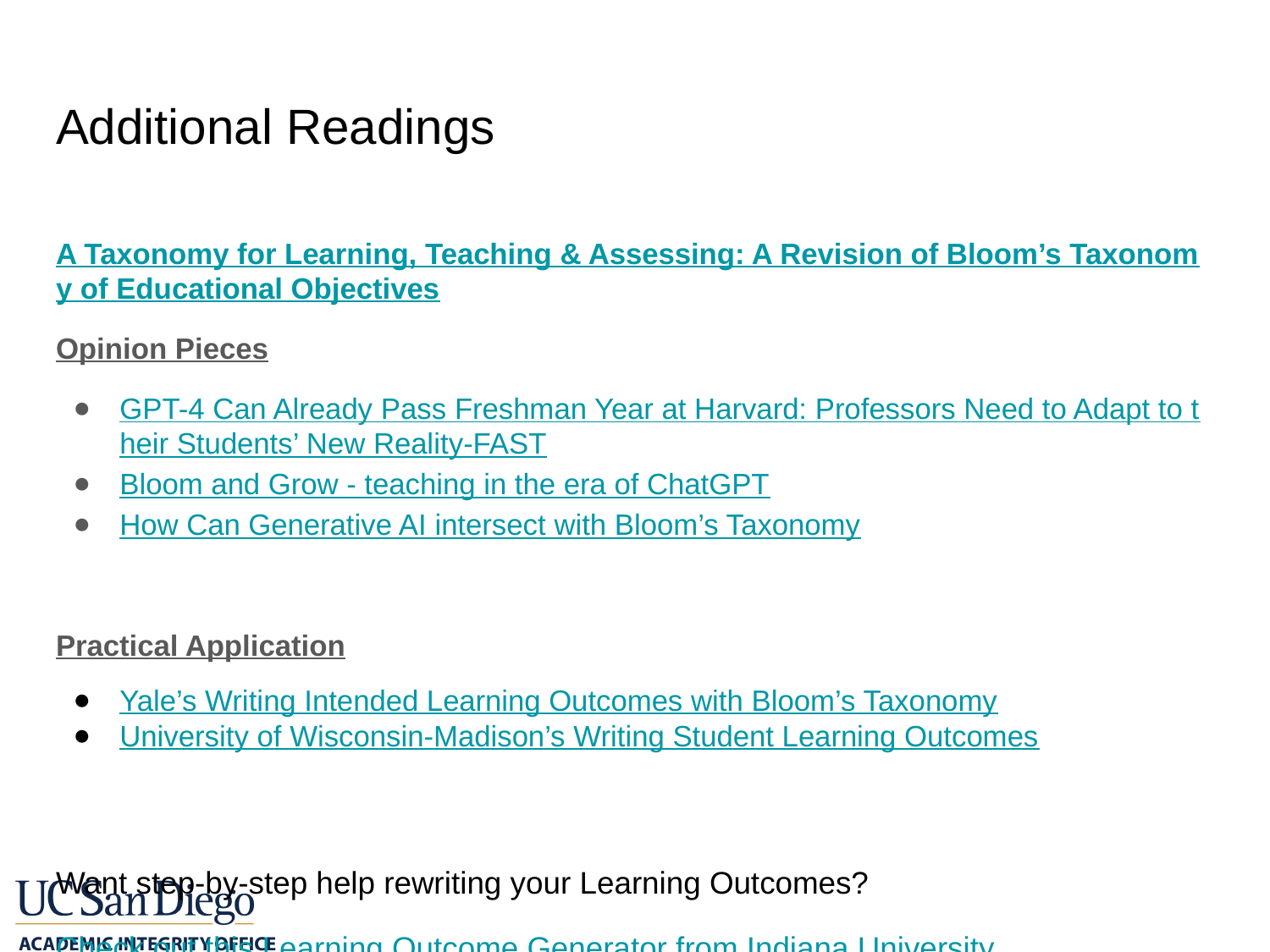

# Additional Readings
A Taxonomy for Learning, Teaching & Assessing: A Revision of Bloom’s Taxonomy of Educational Objectives
Opinion Pieces
GPT-4 Can Already Pass Freshman Year at Harvard: Professors Need to Adapt to their Students’ New Reality-FAST
Bloom and Grow - teaching in the era of ChatGPT
How Can Generative AI intersect with Bloom’s Taxonomy

Practical Application
Yale’s Writing Intended Learning Outcomes with Bloom’s Taxonomy
University of Wisconsin-Madison’s Writing Student Learning Outcomes

Want step-by-step help rewriting your Learning Outcomes?

Check out this Learning Outcome Generator from Indiana University